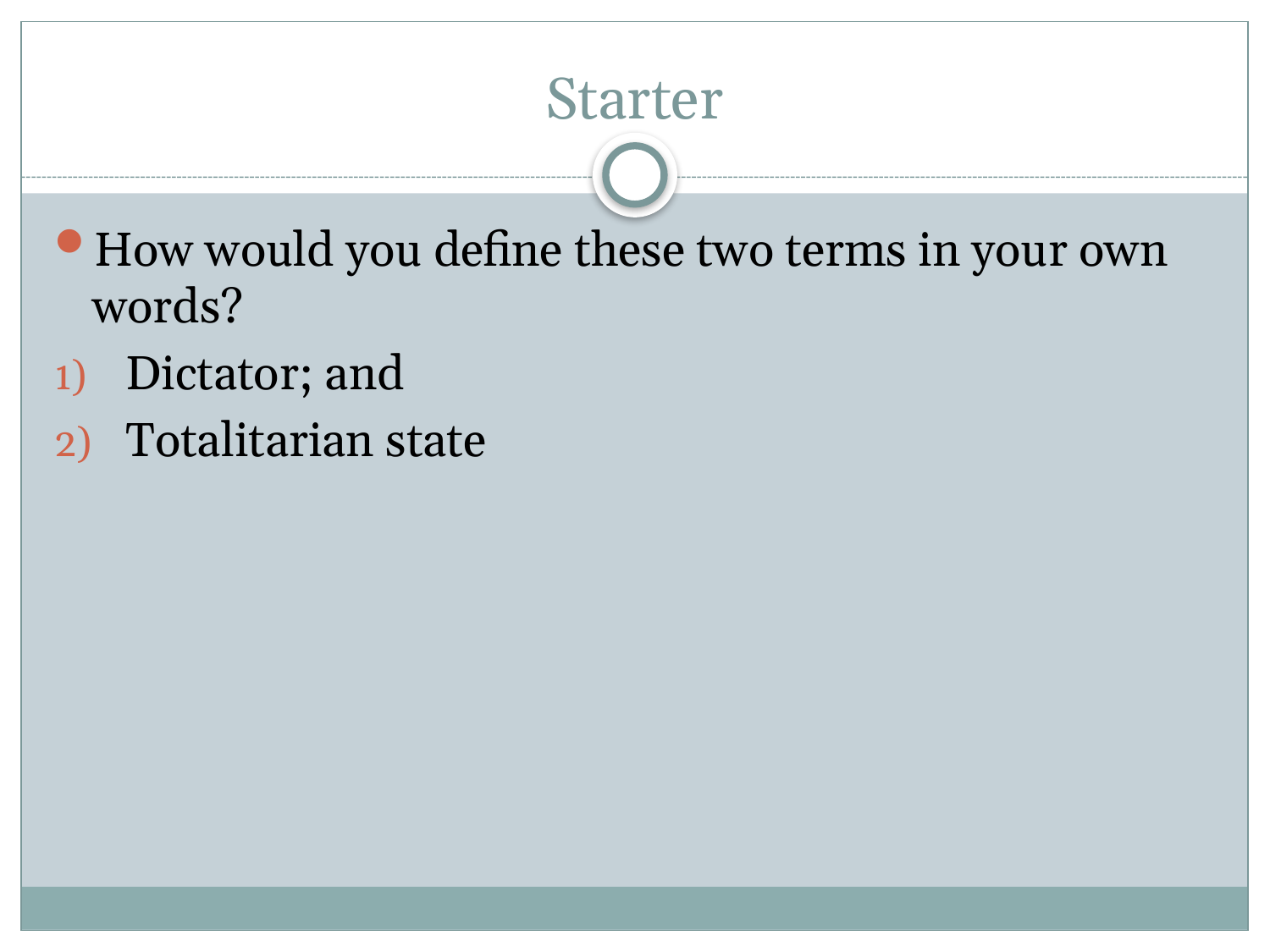

# Starter
How would you define these two terms in your own words?
Dictator; and
Totalitarian state